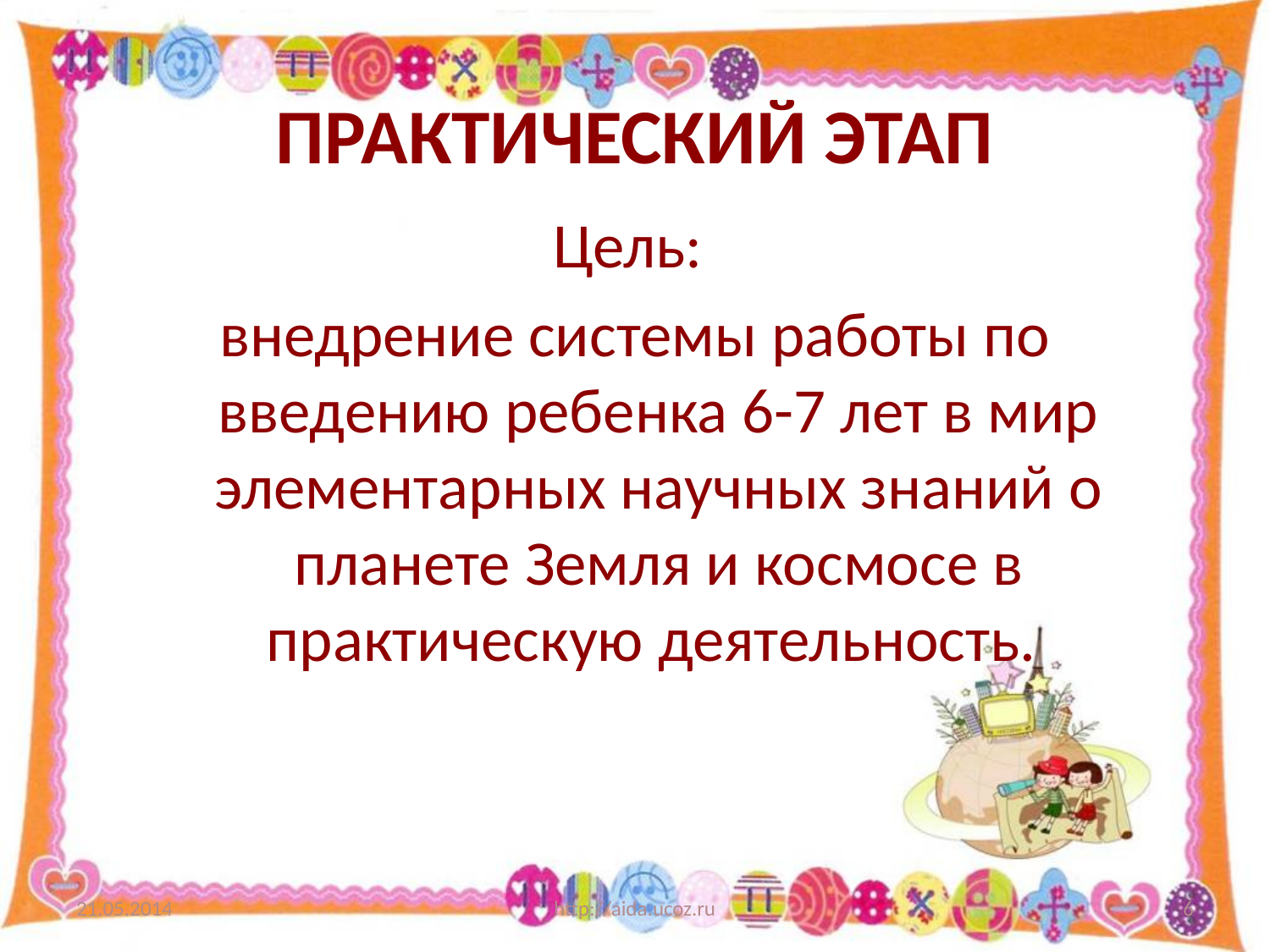

# ПРАКТИЧЕСКИЙ ЭТАП
Цель:
внедрение системы работы по введению ребенка 6-7 лет в мир элементарных научных знаний о планете Земля и космосе в практическую деятельность.
21.05.2014
http://aida.ucoz.ru
6